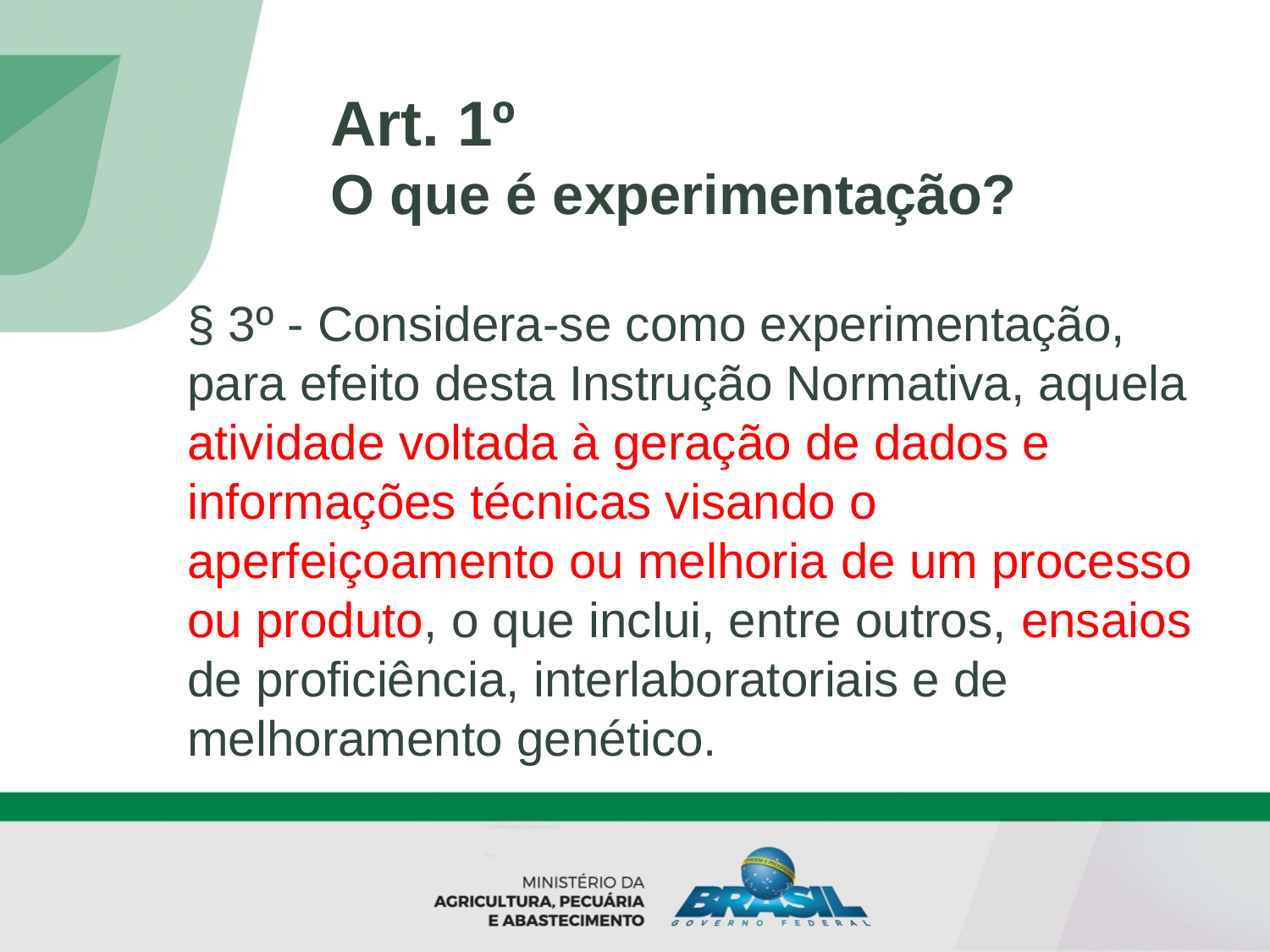

Art. 1º
O que é experimentação?

§ 3º - Considera-se como experimentação, para efeito desta Instrução Normativa, aquela atividade voltada à geração de dados e informações técnicas visando o aperfeiçoamento ou melhoria de um processo ou produto, o que inclui, entre outros, ensaios de proficiência, interlaboratoriais e de melhoramento genético.